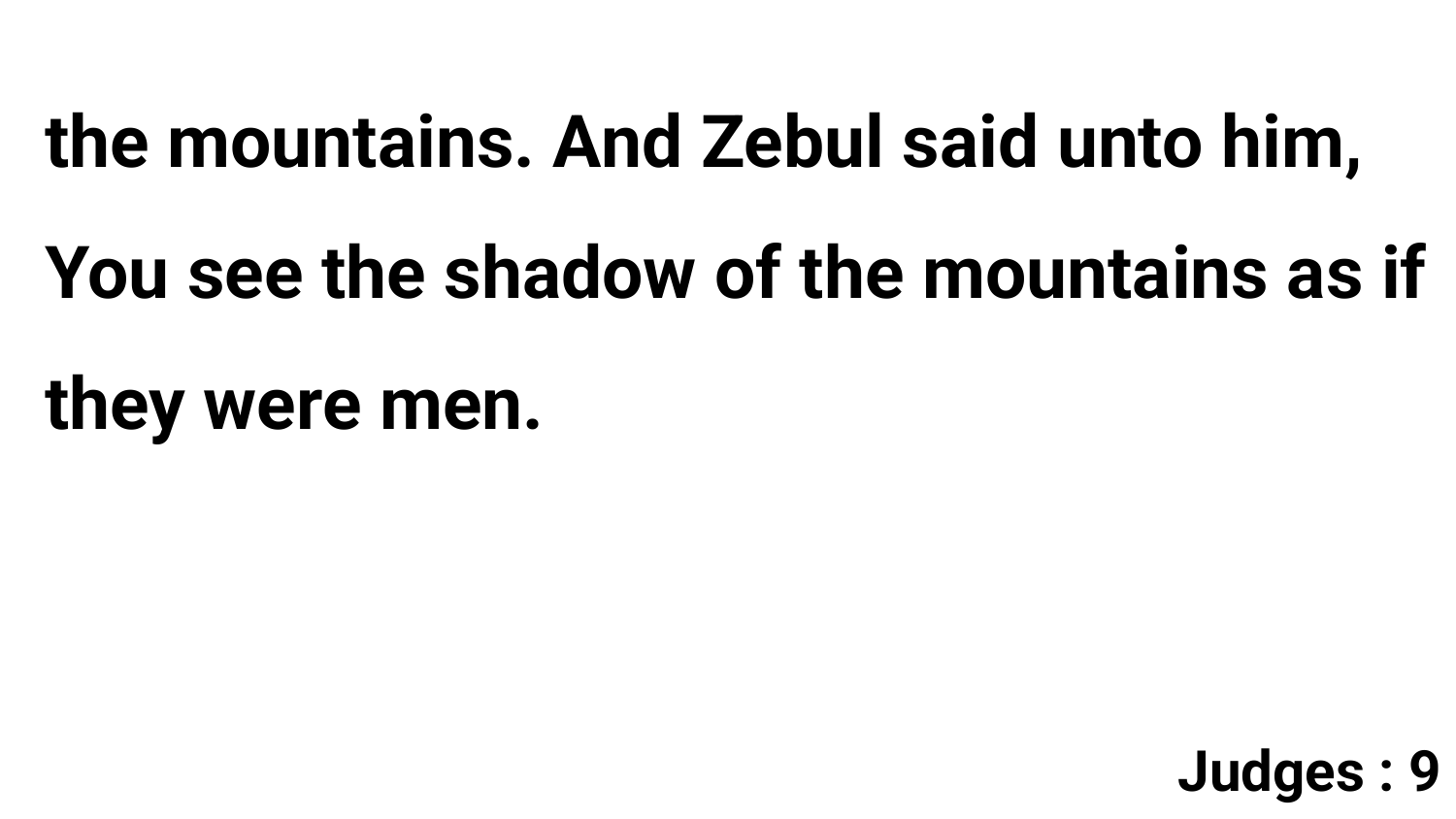

the mountains. And Zebul said unto him, You see the shadow of the mountains as if they were men.
Judges : 9